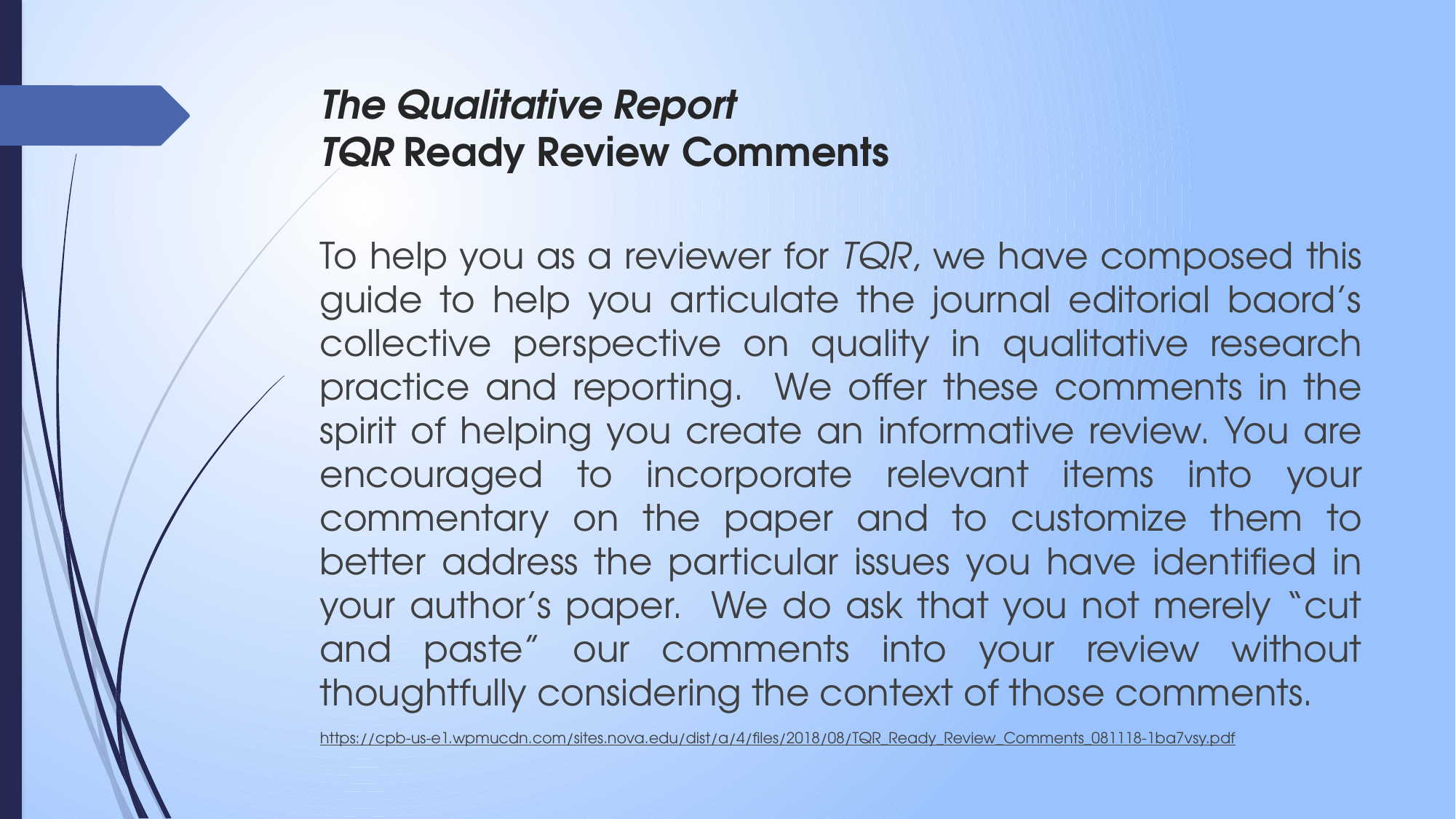

# The Qualitative Report TQR Ready Review Comments
To help you as a reviewer for TQR, we have composed this guide to help you articulate the journal editorial baord’s collective perspective on quality in qualitative research practice and reporting.  We offer these comments in the spirit of helping you create an informative review. You are encouraged to incorporate relevant items into your commentary on the paper and to customize them to better address the particular issues you have identified in your author’s paper.  We do ask that you not merely “cut and paste” our comments into your review without thoughtfully considering the context of those comments.
https://cpb-us-e1.wpmucdn.com/sites.nova.edu/dist/a/4/files/2018/08/TQR_Ready_Review_Comments_081118-1ba7vsy.pdf